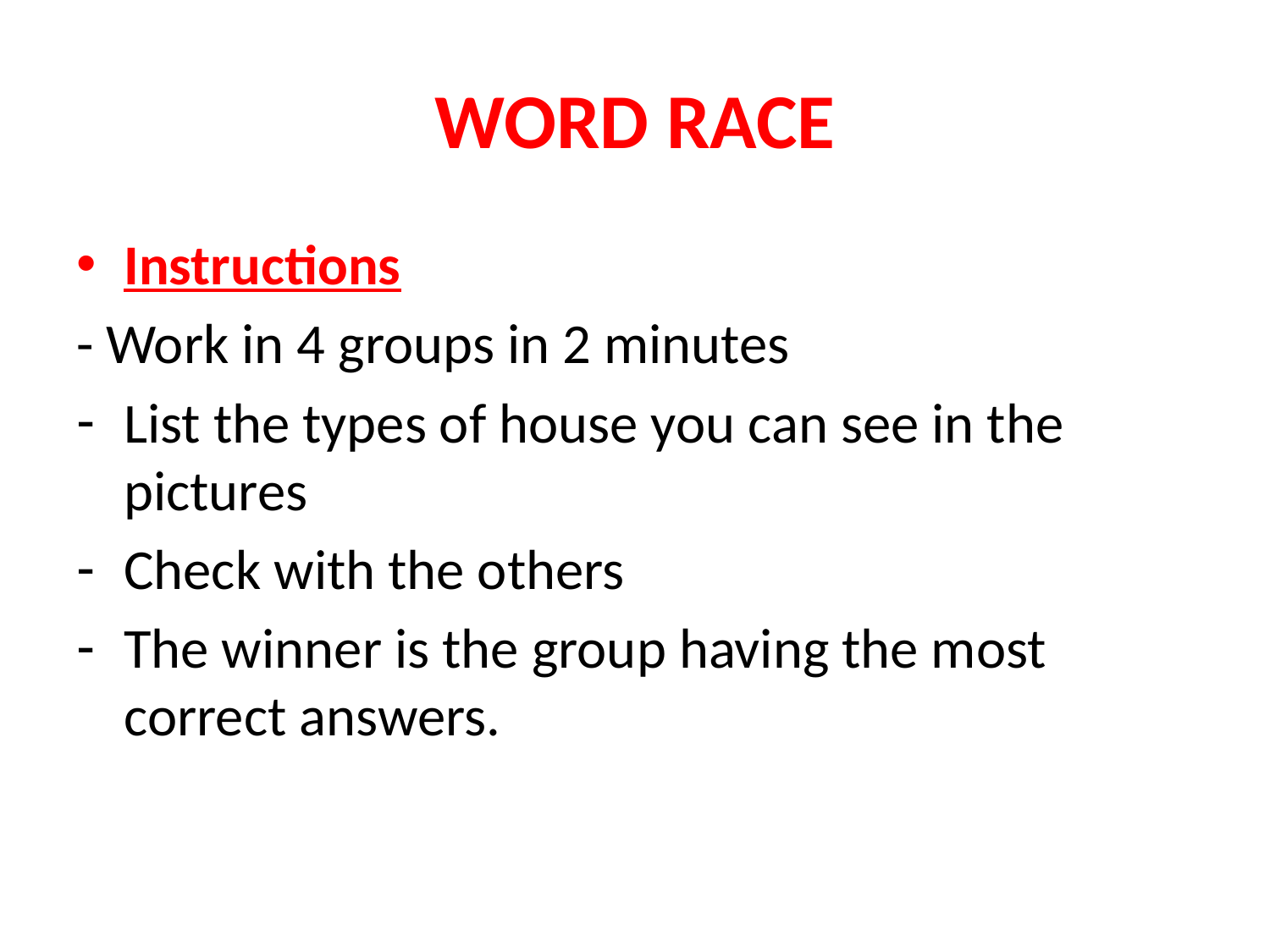

# WORD RACE
Instructions
- Work in 4 groups in 2 minutes
List the types of house you can see in the pictures
Check with the others
The winner is the group having the most correct answers.